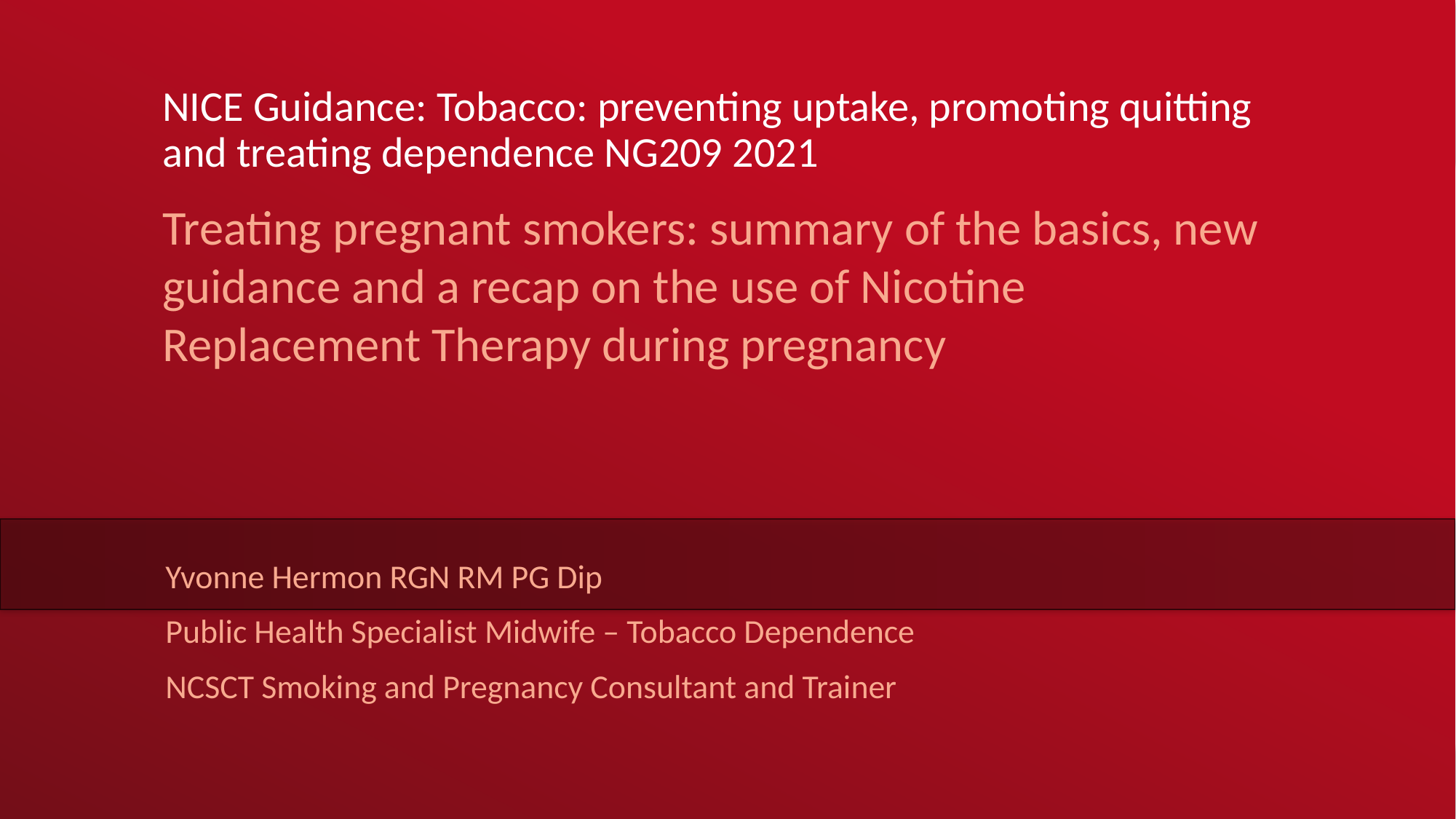

# NICE Guidance: Tobacco: preventing uptake, promoting quitting and treating dependence NG209 2021
Treating pregnant smokers: summary of the basics, new guidance and a recap on the use of Nicotine Replacement Therapy during pregnancy
Yvonne Hermon RGN RM PG Dip
Public Health Specialist Midwife – Tobacco Dependence
NCSCT Smoking and Pregnancy Consultant and Trainer